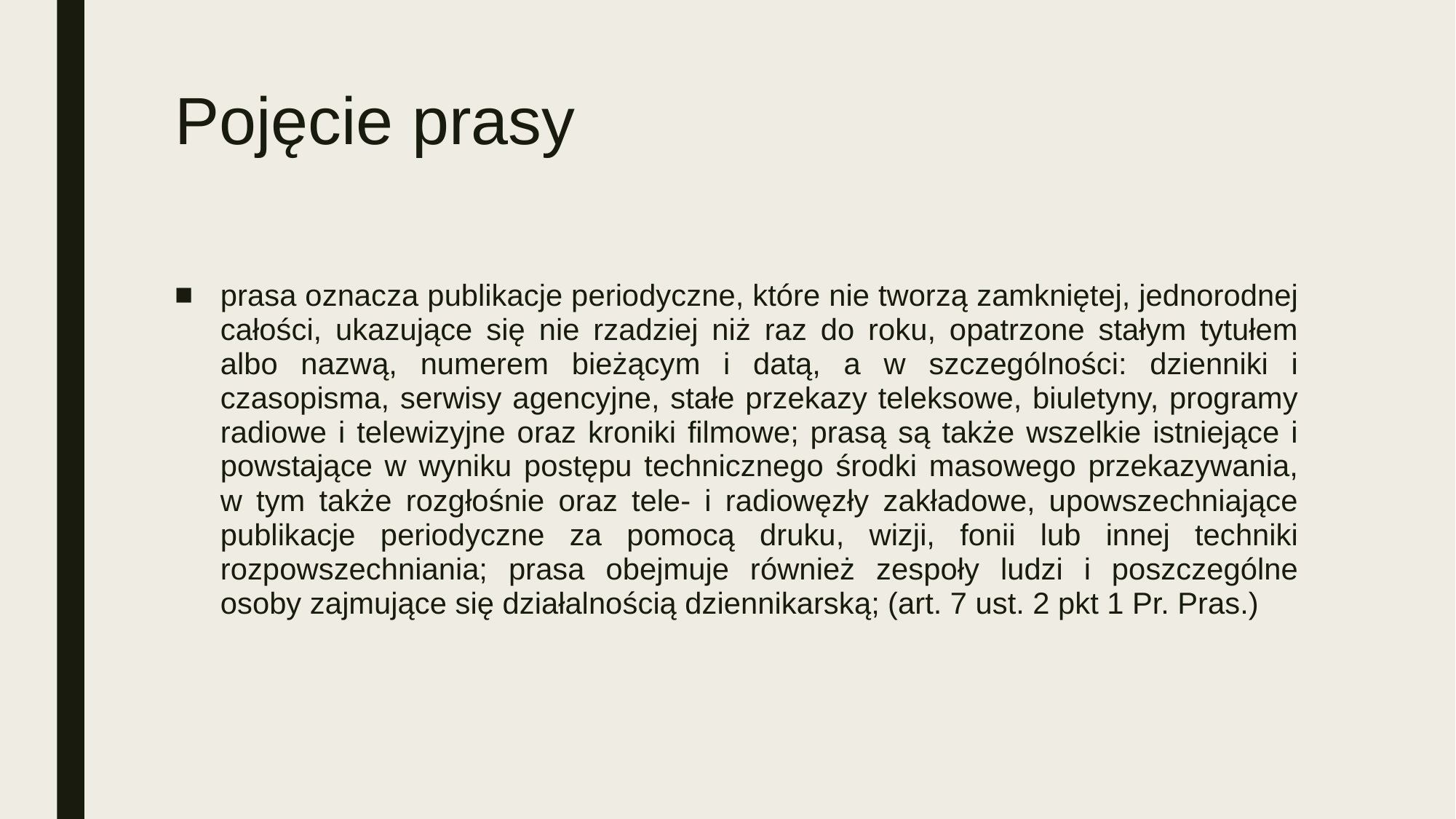

# Pojęcie prasy
prasa oznacza publikacje periodyczne, które nie tworzą zamkniętej, jednorodnej całości, ukazujące się nie rzadziej niż raz do roku, opatrzone stałym tytułem albo nazwą, numerem bieżącym i datą, a w szczególności: dzienniki i czasopisma, serwisy agencyjne, stałe przekazy teleksowe, biuletyny, programy radiowe i telewizyjne oraz kroniki filmowe; prasą są także wszelkie istniejące i powstające w wyniku postępu technicznego środki masowego przekazywania, w tym także rozgłośnie oraz tele- i radiowęzły zakładowe, upowszechniające publikacje periodyczne za pomocą druku, wizji, fonii lub innej techniki rozpowszechniania; prasa obejmuje również zespoły ludzi i poszczególne osoby zajmujące się działalnością dziennikarską; (art. 7 ust. 2 pkt 1 Pr. Pras.)